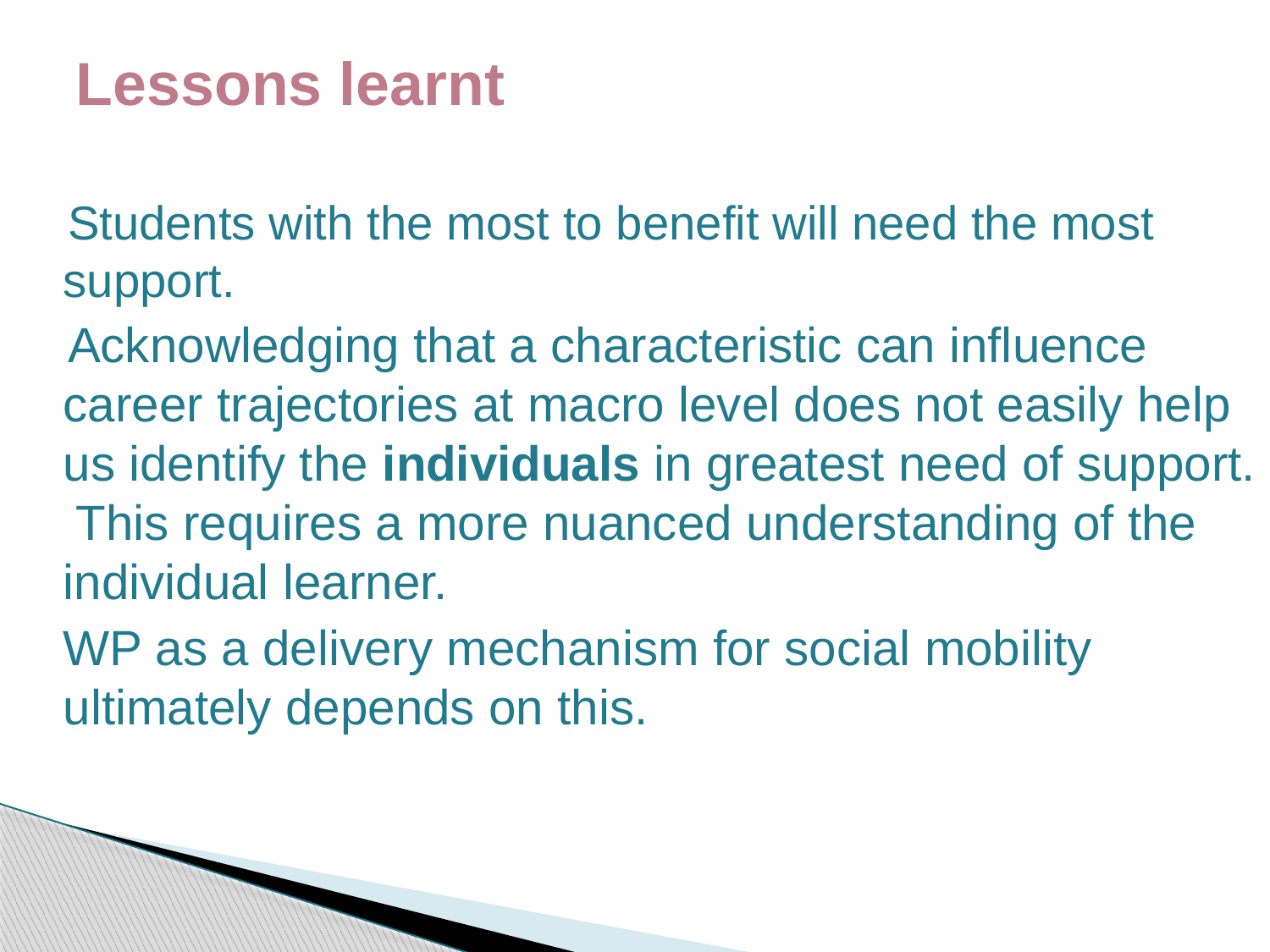

# Lessons learnt
   Students with the most to benefit will need the most support.
   Acknowledging that a characteristic can influence career trajectories at macro level does not easily help us identify the individuals in greatest need of support.  This requires a more nuanced understanding of the individual learner.
	WP as a delivery mechanism for social mobility ultimately depends on this.